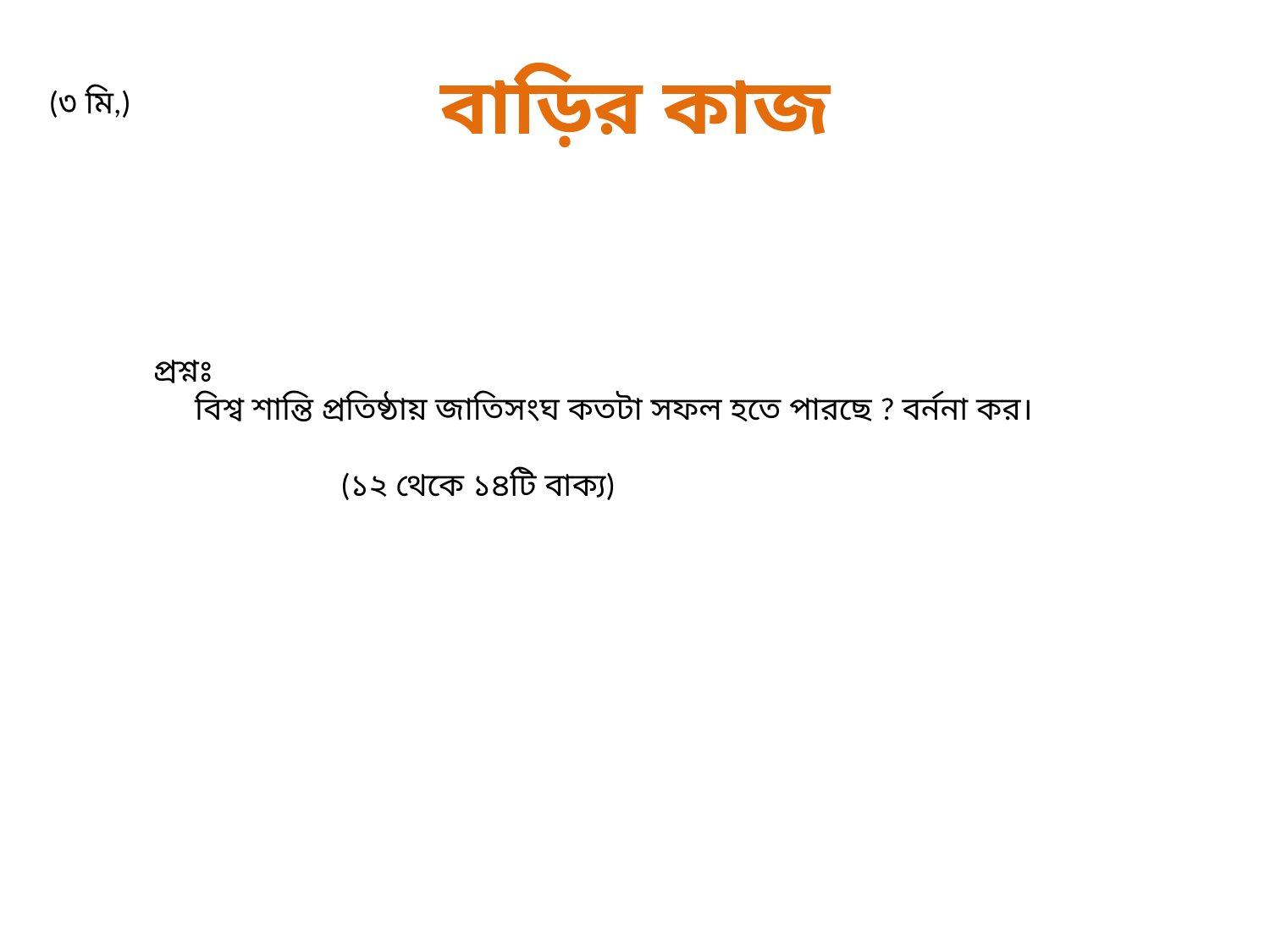

বাড়ির কাজ
(৩ মি,)
প্রশ্নঃ
     বিশ্ব শান্তি প্রতিষ্ঠায় জাতিসংঘ কতটা সফল হতে পারছে ? বর্ননা কর।

                          (১২ থেকে ১৪টি বাক্য)